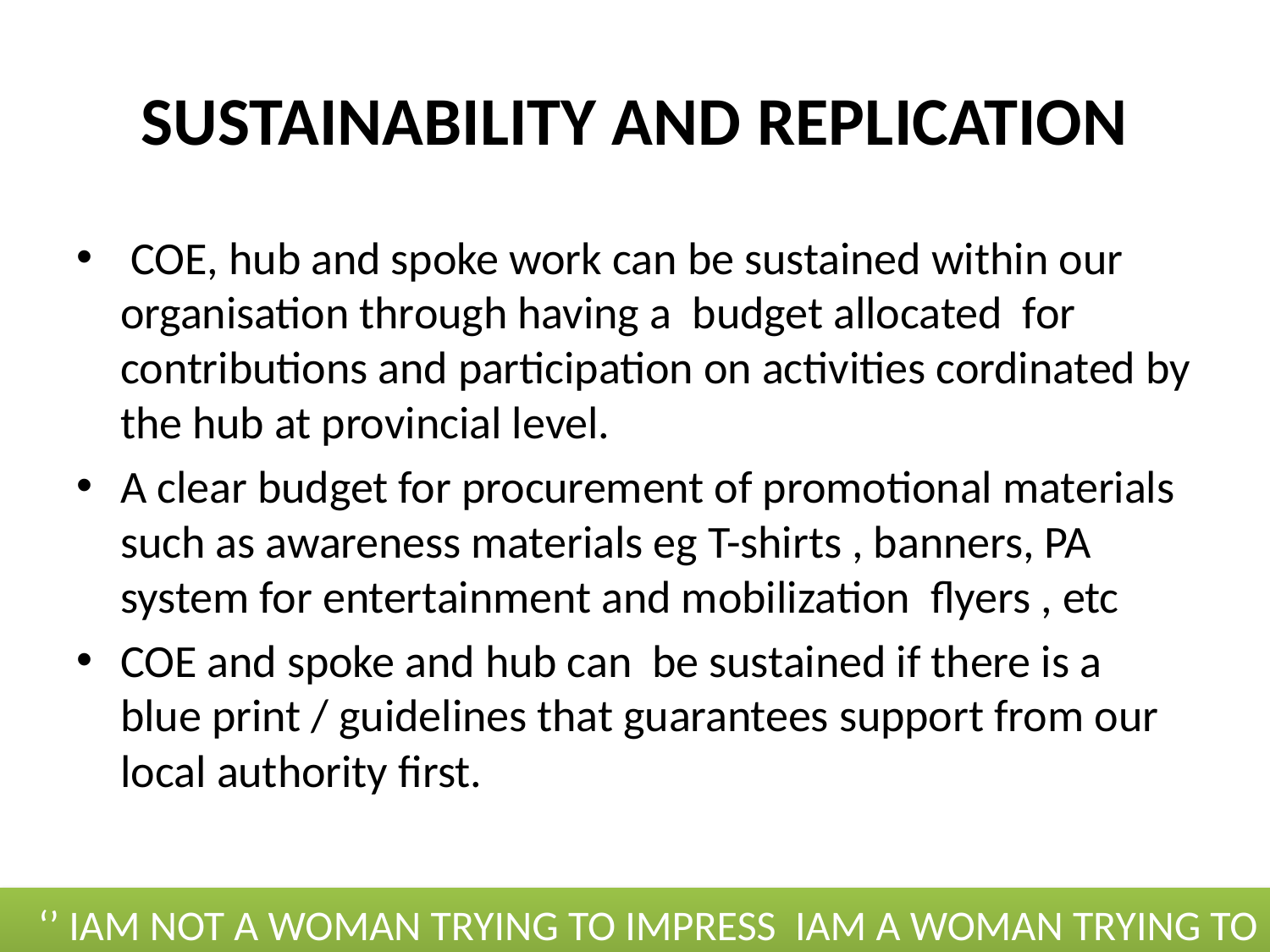

# SUSTAINABILITY AND REPLICATION
 COE, hub and spoke work can be sustained within our organisation through having a  budget allocated  for contributions and participation on activities cordinated by the hub at provincial level.
A clear budget for procurement of promotional materials such as awareness materials eg T-shirts , banners, PA system for entertainment and mobilization  flyers , etc
COE and spoke and hub can  be sustained if there is a blue print / guidelines that guarantees support from our local authority first.

‘’ IAM NOT A WOMAN TRYING TO IMPRESS  IAM A WOMAN TRYING TO PROGRESS’’